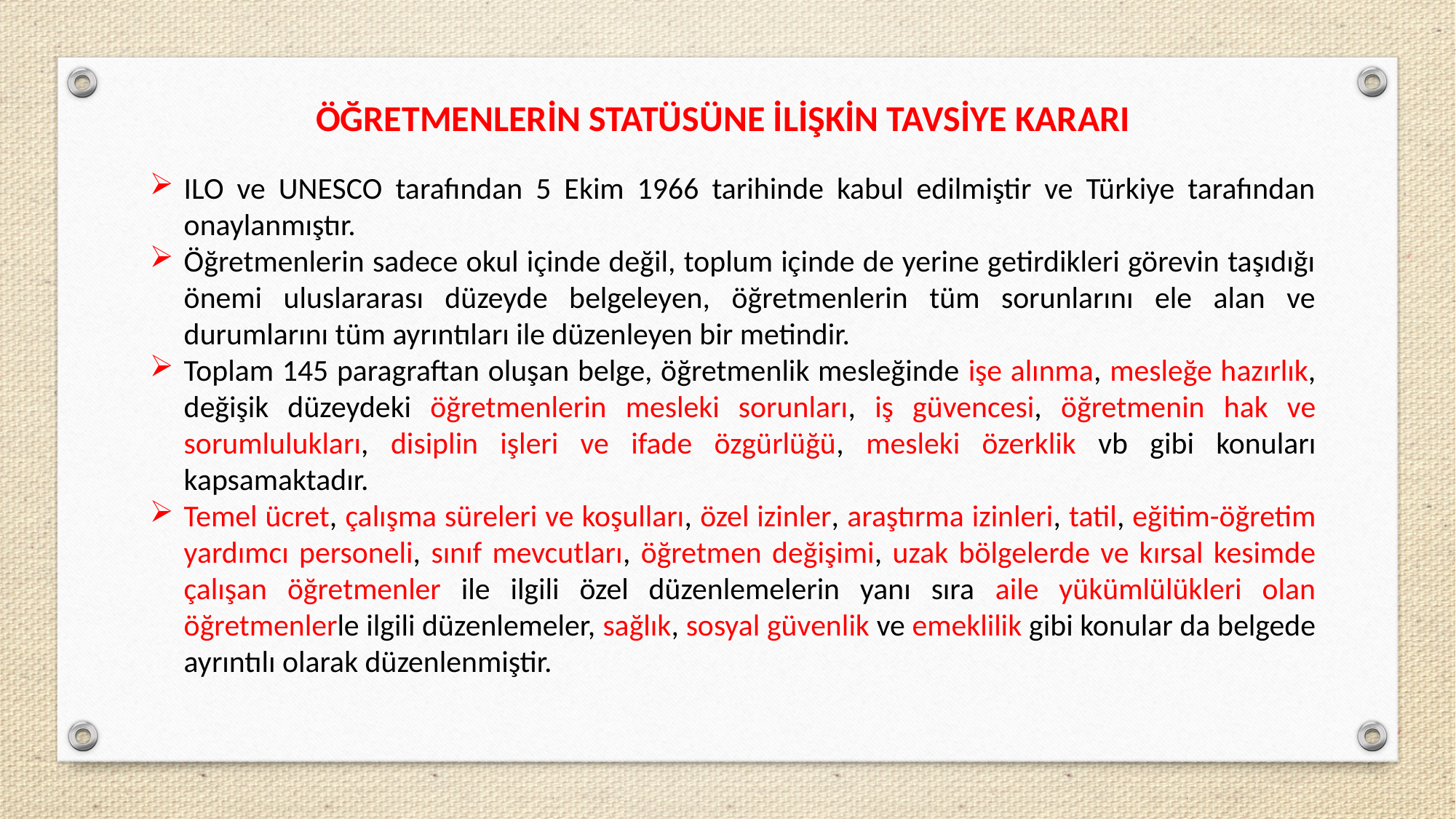

ÖĞRETMENLERİN STATÜSÜNE İLİŞKİN TAVSİYE KARARI
ILO ve UNESCO tarafından 5 Ekim 1966 tarihinde kabul edilmiştir ve Türkiye tarafından onaylanmıştır.
Öğretmenlerin sadece okul içinde değil, toplum içinde de yerine getirdikleri görevin taşıdığı önemi uluslararası düzeyde belgeleyen, öğretmenlerin tüm sorunlarını ele alan ve durumlarını tüm ayrıntıları ile düzenleyen bir metindir.
Toplam 145 paragraftan oluşan belge, öğretmenlik mesleğinde işe alınma, mesleğe hazırlık, değişik düzeydeki öğretmenlerin mesleki sorunları, iş güvencesi, öğretmenin hak ve sorumlulukları, disiplin işleri ve ifade özgürlüğü, mesleki özerklik vb gibi konuları kapsamaktadır.
Temel ücret, çalışma süreleri ve koşulları, özel izinler, araştırma izinleri, tatil, eğitim-öğretim yardımcı personeli, sınıf mevcutları, öğretmen değişimi, uzak bölgelerde ve kırsal kesimde çalışan öğretmenler ile ilgili özel düzenlemelerin yanı sıra aile yükümlülükleri olan öğretmenlerle ilgili düzenlemeler, sağlık, sosyal güvenlik ve emeklilik gibi konular da belgede ayrıntılı olarak düzenlenmiştir.